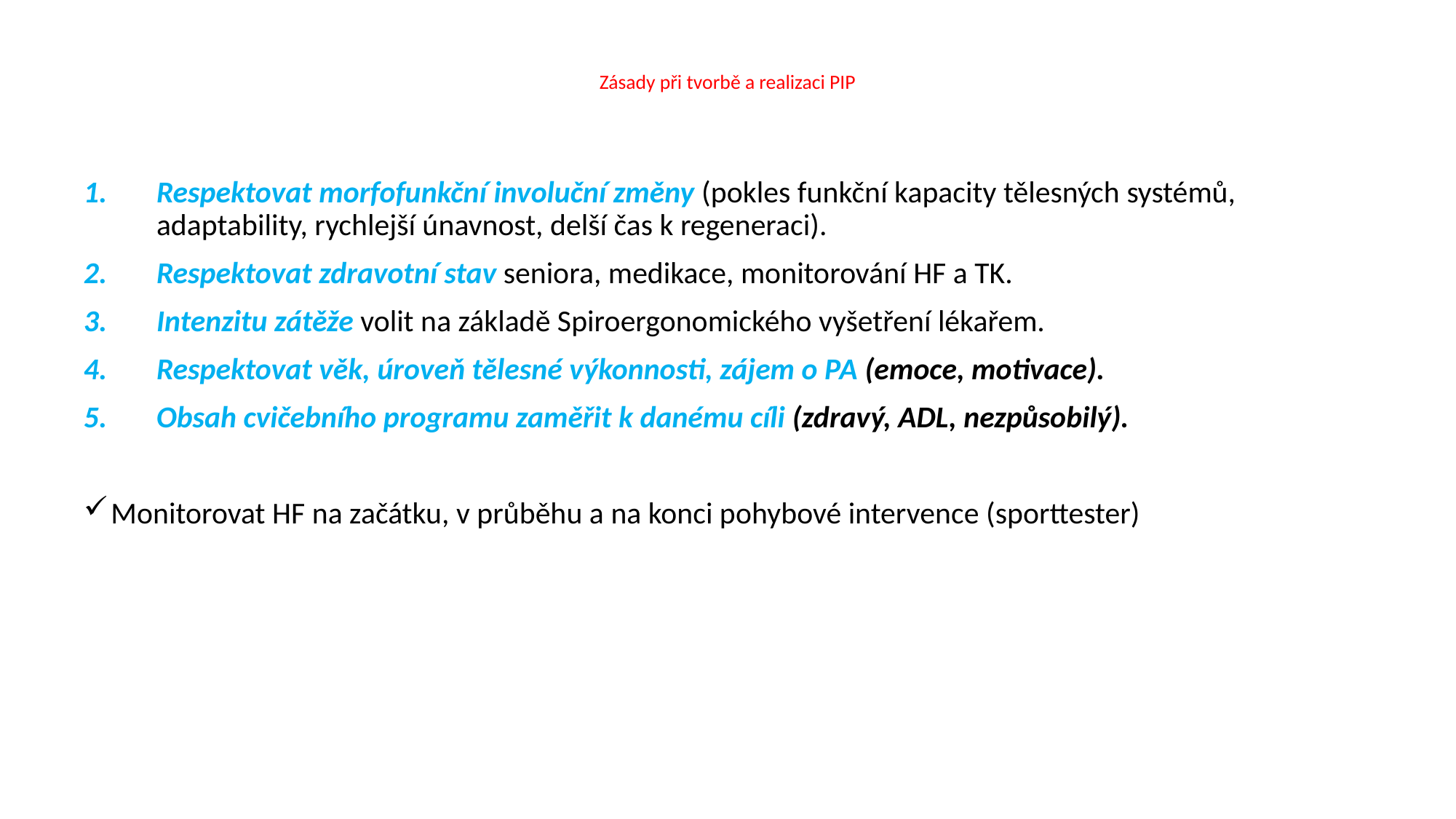

# Zásady při tvorbě a realizaci PIP

Respektovat morfofunkční involuční změny (pokles funkční kapacity tělesných systémů, adaptability, rychlejší únavnost, delší čas k regeneraci).
Respektovat zdravotní stav seniora, medikace, monitorování HF a TK.
Intenzitu zátěže volit na základě Spiroergonomického vyšetření lékařem.
Respektovat věk, úroveň tělesné výkonnosti, zájem o PA (emoce, motivace).
Obsah cvičebního programu zaměřit k danému cíli (zdravý, ADL, nezpůsobilý).

Monitorovat HF na začátku, v průběhu a na konci pohybové intervence (sporttester)